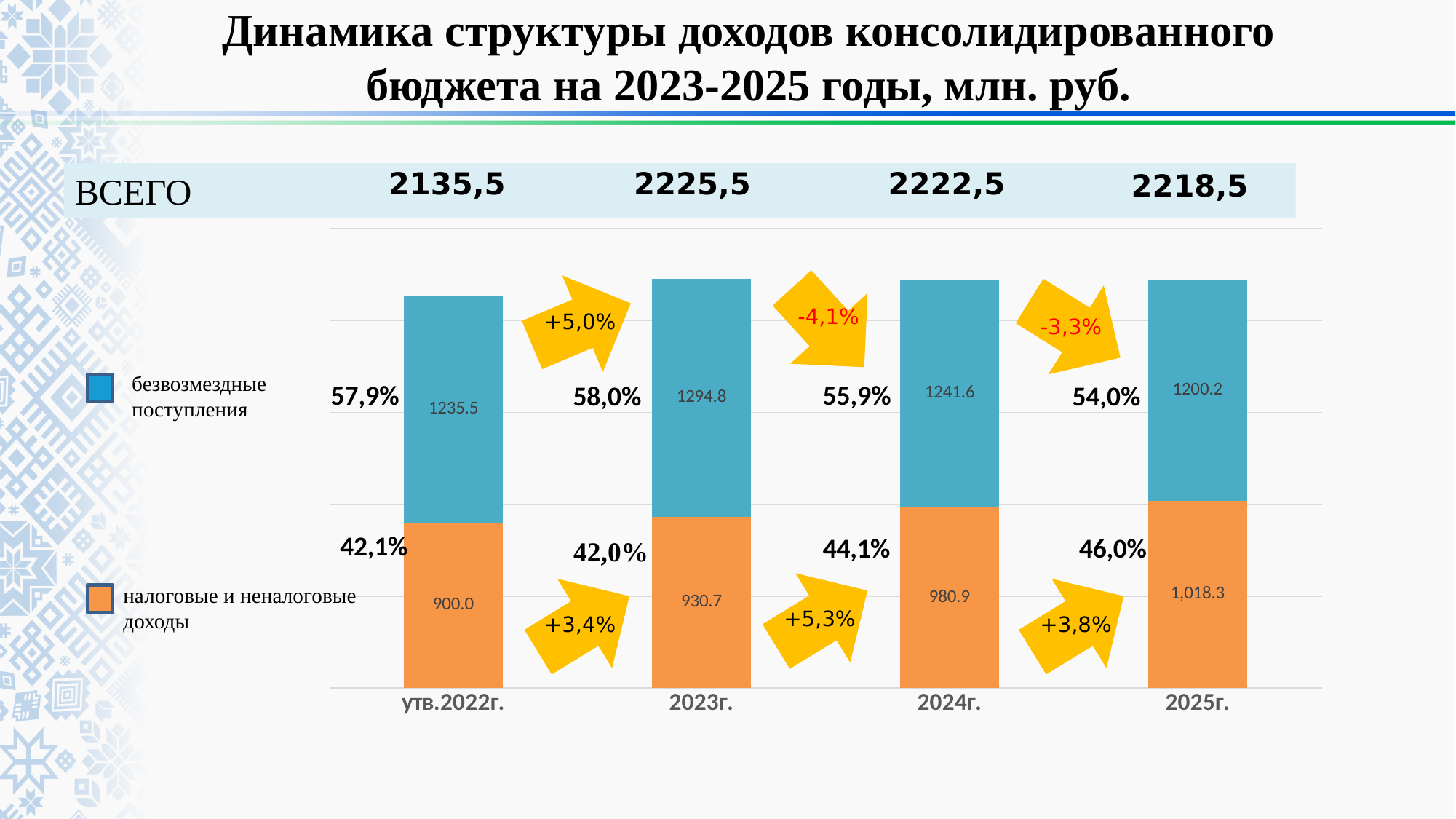

# Динамика структуры доходов консолидированного бюджета на 2023-2025 годы, млн. руб.
2135,5
2225,5
2222,5
2218,5
ВСЕГО

### Chart

| Category | Категория 1 | Категория 2 |
|---|---|---|
| утв.2022г. | 900.0 | 1235.5 |
| 2023г. | 930.7 | 1294.8 |
| 2024г. | 980.9 | 1241.6 |
| 2025г. | 1018.3 | 1200.2 |

-4,1%
+5,0%
-3,3%
безвозмездные поступления
57,9%
55,9%
58,0%
54,0%

налоговые и неналоговые доходы

+5,3%
+3,4%
+3,8%